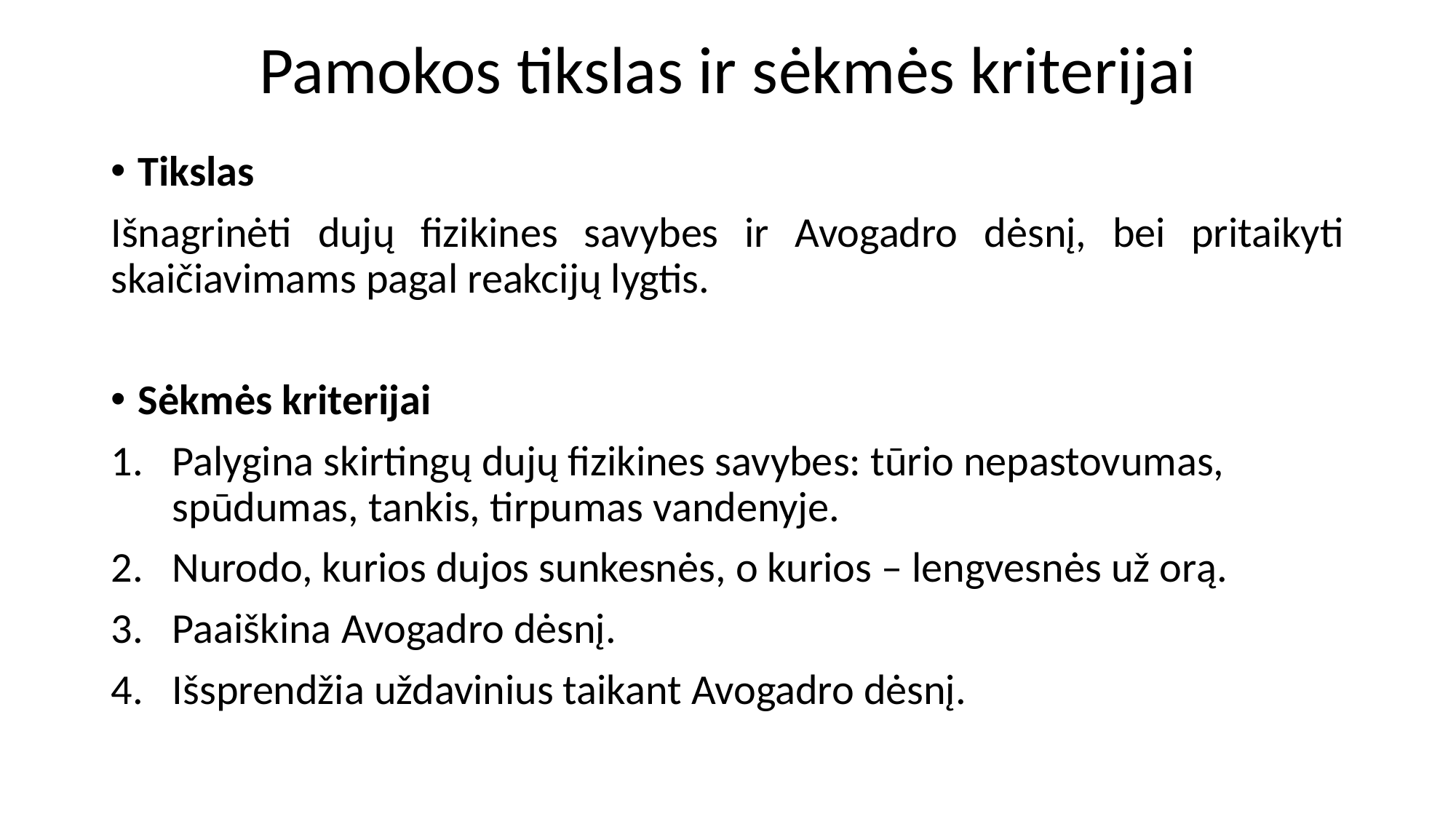

# Pamokos tikslas ir sėkmės kriterijai
Tikslas
Išnagrinėti dujų fizikines savybes ir Avogadro dėsnį, bei pritaikyti skaičiavimams pagal reakcijų lygtis.

Sėkmės kriterijai
Palygina skirtingų dujų fizikines savybes: tūrio nepastovumas, spūdumas, tankis, tirpumas vandenyje.
Nurodo, kurios dujos sunkesnės, o kurios – lengvesnės už orą.
Paaiškina Avogadro dėsnį.
Išsprendžia uždavinius taikant Avogadro dėsnį.